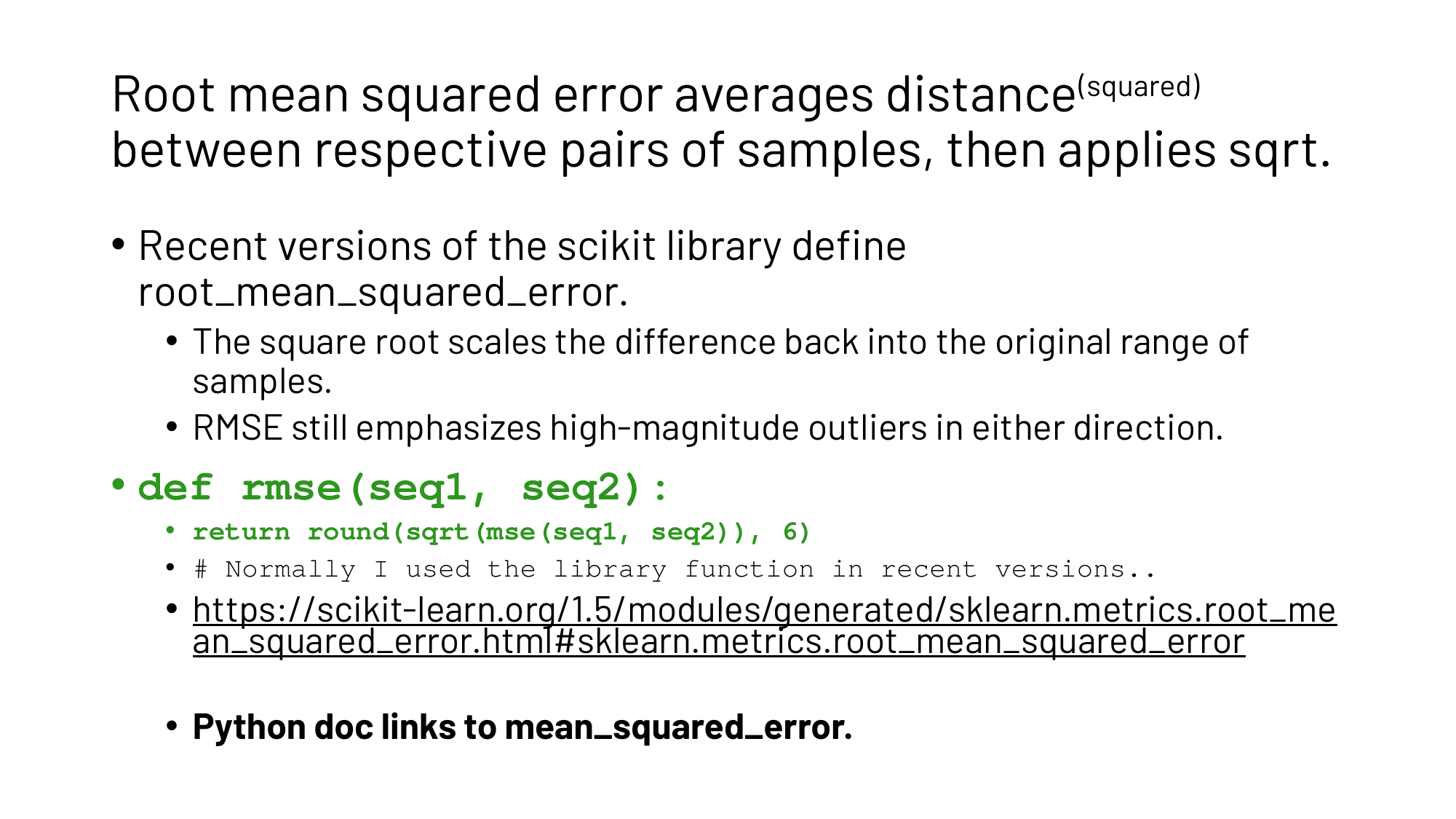

# Root mean squared error averages distance(squared) between respective pairs of samples, then applies sqrt.
Recent versions of the scikit library define root_mean_squared_error.
The square root scales the difference back into the original range of samples.
RMSE still emphasizes high-magnitude outliers in either direction.
def rmse(seq1, seq2):
return round(sqrt(mse(seq1, seq2)), 6)
# Normally I used the library function in recent versions..
https://scikit-learn.org/1.5/modules/generated/sklearn.metrics.root_mean_squared_error.html#sklearn.metrics.root_mean_squared_error
Python doc links to mean_squared_error.